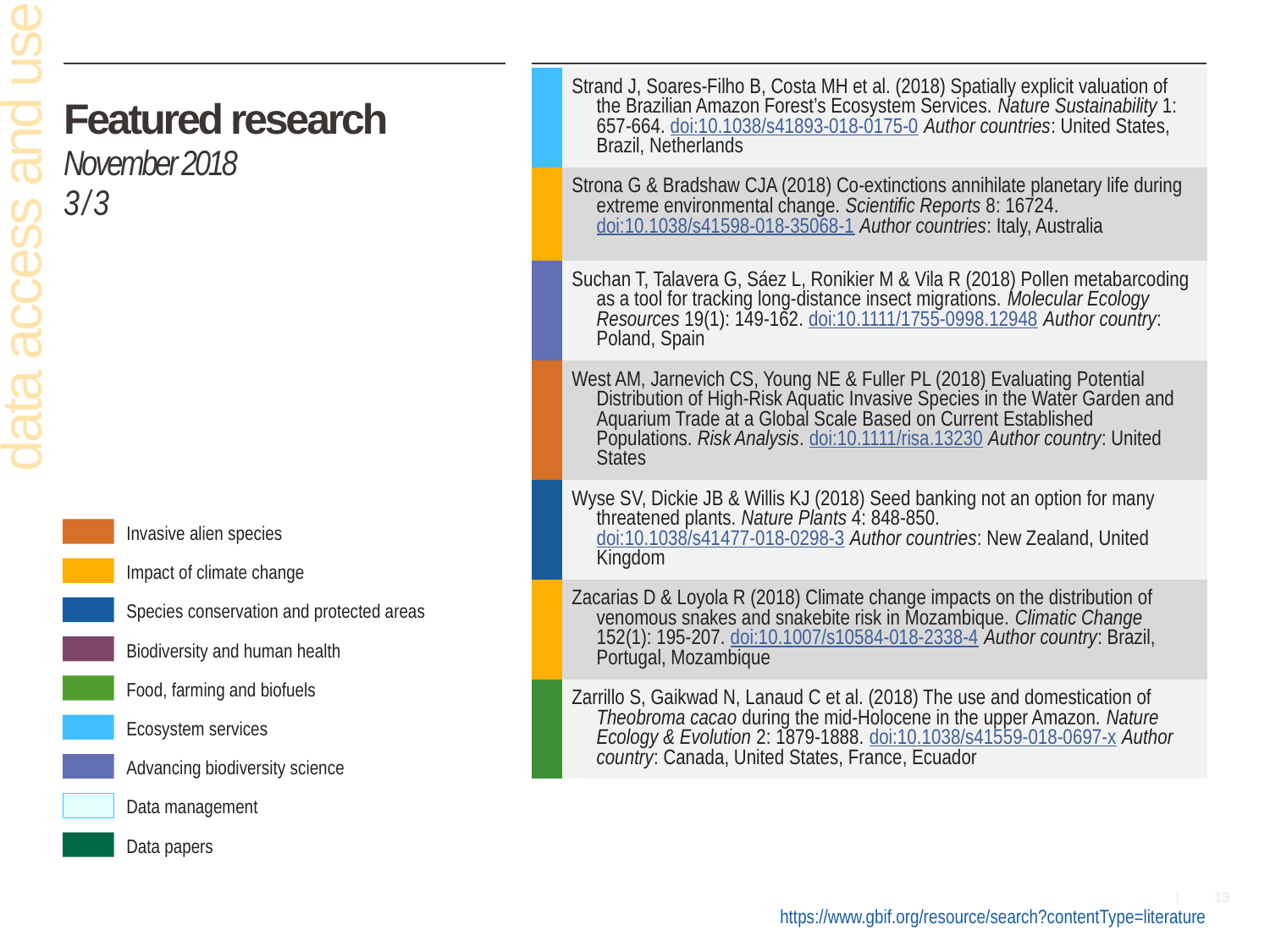

|  | Strand J, Soares-Filho B, Costa MH et al. (2018) Spatially explicit valuation of the Brazilian Amazon Forest’s Ecosystem Services. Nature Sustainability 1: 657-664. doi:10.1038/s41893-018-0175-0 Author countries: United States, Brazil, Netherlands |
| --- | --- |
|  | Strona G & Bradshaw CJA (2018) Co-extinctions annihilate planetary life during extreme environmental change. Scientific Reports 8: 16724. doi:10.1038/s41598-018-35068-1 Author countries: Italy, Australia |
|  | Suchan T, Talavera G, Sáez L, Ronikier M & Vila R (2018) Pollen metabarcoding as a tool for tracking long-distance insect migrations. Molecular Ecology Resources 19(1): 149-162. doi:10.1111/1755-0998.12948 Author country: Poland, Spain |
|  | West AM, Jarnevich CS, Young NE & Fuller PL (2018) Evaluating Potential Distribution of High-Risk Aquatic Invasive Species in the Water Garden and Aquarium Trade at a Global Scale Based on Current Established Populations. Risk Analysis. doi:10.1111/risa.13230 Author country: United States |
|  | Wyse SV, Dickie JB & Willis KJ (2018) Seed banking not an option for many threatened plants. Nature Plants 4: 848-850. doi:10.1038/s41477-018-0298-3 Author countries: New Zealand, United Kingdom |
|  | Zacarias D & Loyola R (2018) Climate change impacts on the distribution of venomous snakes and snakebite risk in Mozambique. Climatic Change 152(1): 195-207. doi:10.1007/s10584-018-2338-4 Author country: Brazil, Portugal, Mozambique |
|  | Zarrillo S, Gaikwad N, Lanaud C et al. (2018) The use and domestication of Theobroma cacao during the mid-Holocene in the upper Amazon. Nature Ecology & Evolution 2: 1879-1888. doi:10.1038/s41559-018-0697-x Author country: Canada, United States, France, Ecuador |
# Featured research November 2018 3 / 3
data access and use

Invasive alien species
Impact of climate change
Species conservation and protected areas
Biodiversity and human health
Food, farming and biofuels
Ecosystem services
Advancing biodiversity science
Data management
Data papers

https://www.gbif.org/resource/search?contentType=literature